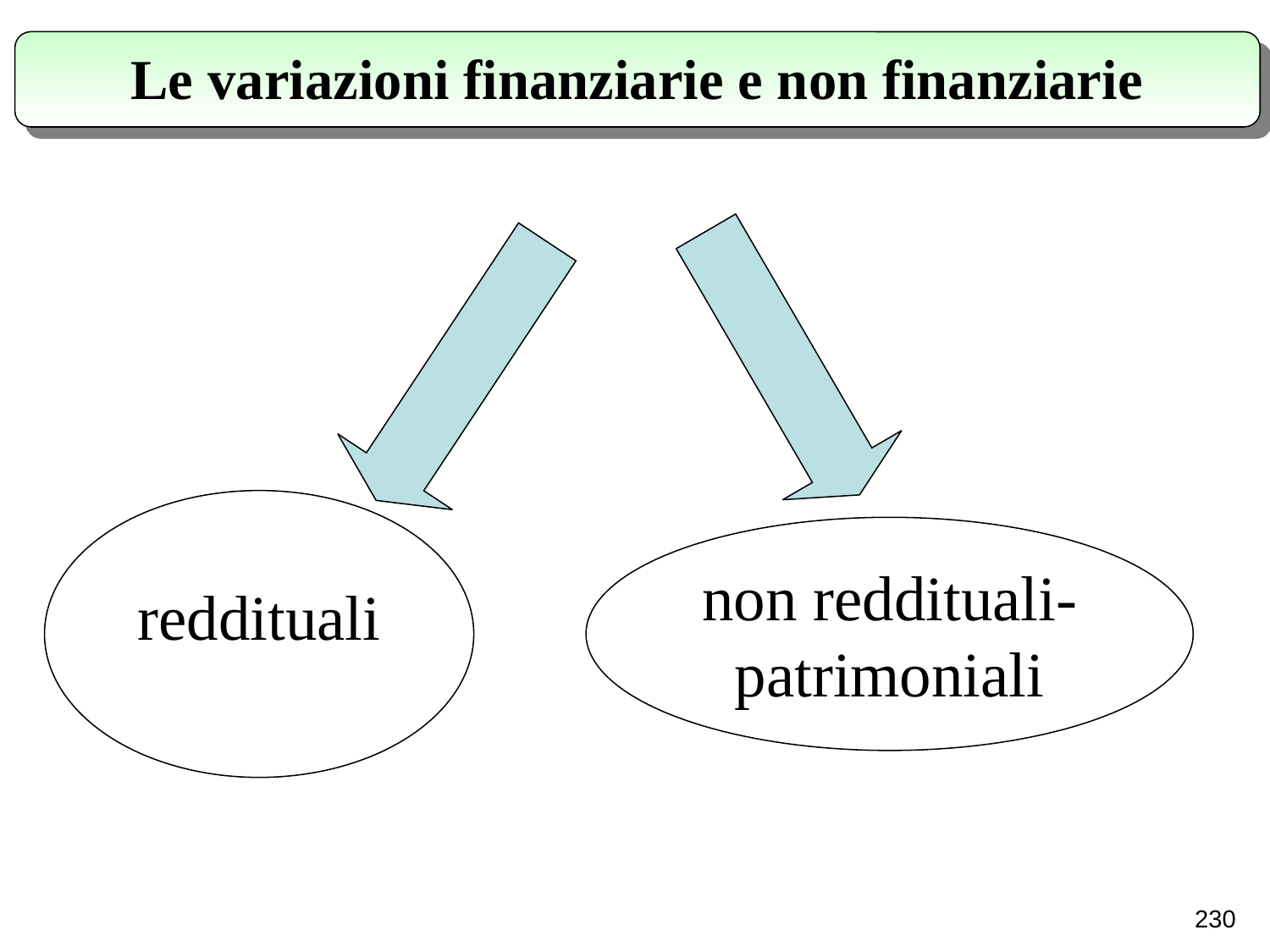

Le variazioni finanziarie e non finanziarie

reddituali

non reddituali-
patrimoniali
230